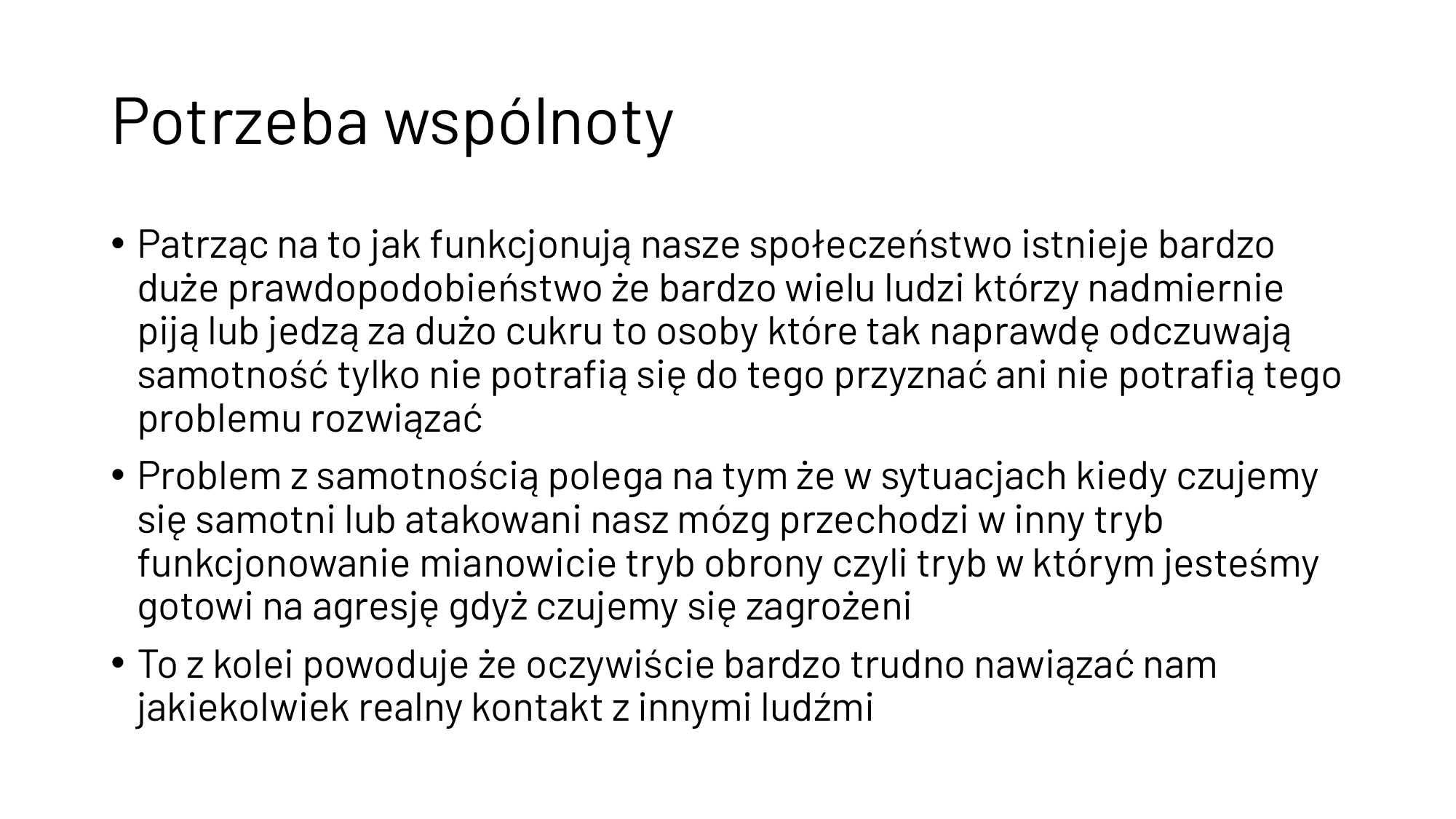

# Potrzeba wspólnoty
Patrząc na to jak funkcjonują nasze społeczeństwo istnieje bardzo duże prawdopodobieństwo że bardzo wielu ludzi którzy nadmiernie piją lub jedzą za dużo cukru to osoby które tak naprawdę odczuwają samotność tylko nie potrafią się do tego przyznać ani nie potrafią tego problemu rozwiązać
Problem z samotnością polega na tym że w sytuacjach kiedy czujemy się samotni lub atakowani nasz mózg przechodzi w inny tryb funkcjonowanie mianowicie tryb obrony czyli tryb w którym jesteśmy gotowi na agresję gdyż czujemy się zagrożeni
To z kolei powoduje że oczywiście bardzo trudno nawiązać nam jakiekolwiek realny kontakt z innymi ludźmi